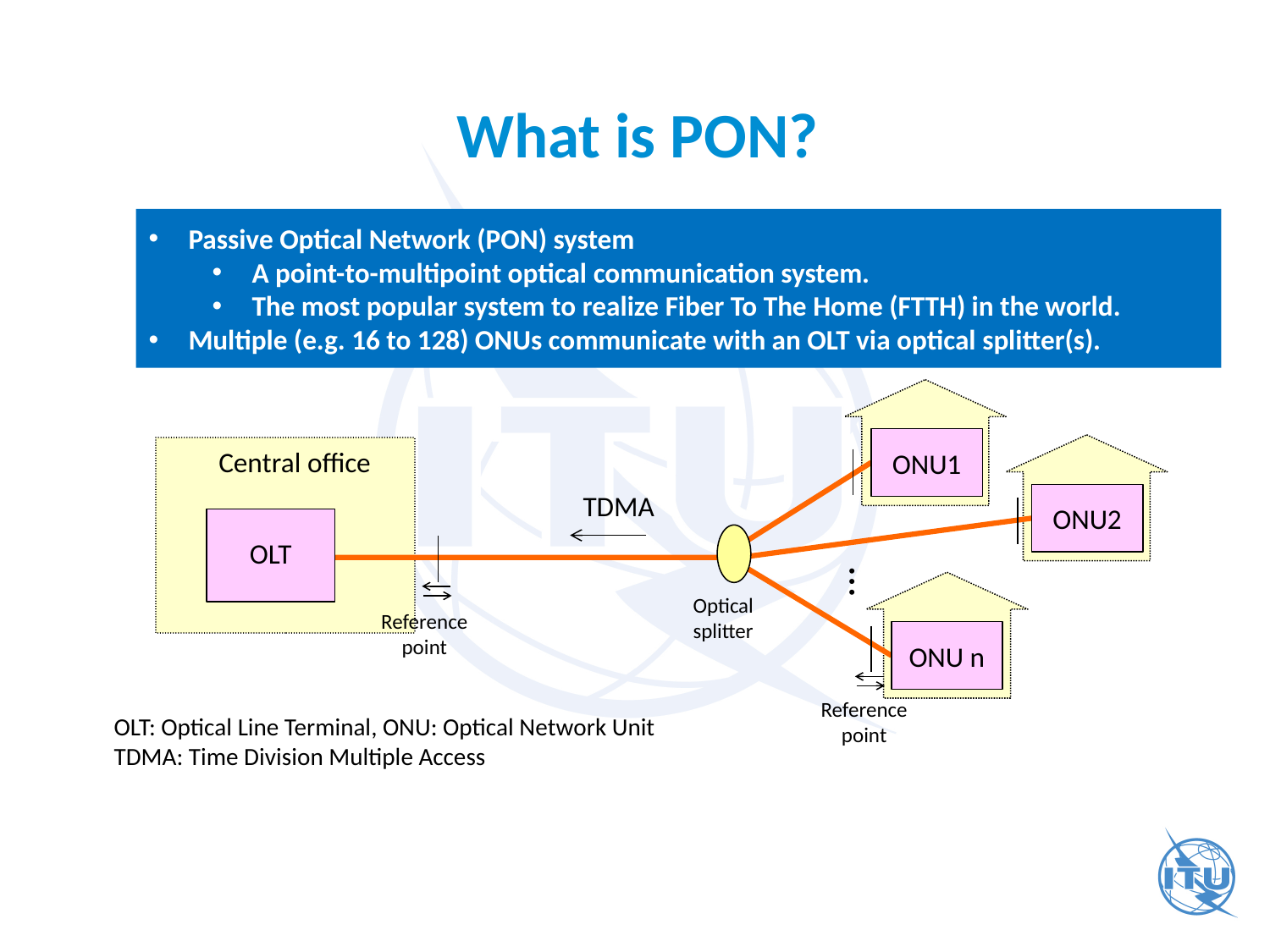

What is PON?
Passive Optical Network (PON) system
A point-to-multipoint optical communication system.
The most popular system to realize Fiber To The Home (FTTH) in the world.
Multiple (e.g. 16 to 128) ONUs communicate with an OLT via optical splitter(s).

ONU1

Central office

TDMA
ONU2
OLT

…

Optical splitter
Reference point
ONU n
Reference point
OLT: Optical Line Terminal, ONU: Optical Network Unit
TDMA: Time Division Multiple Access